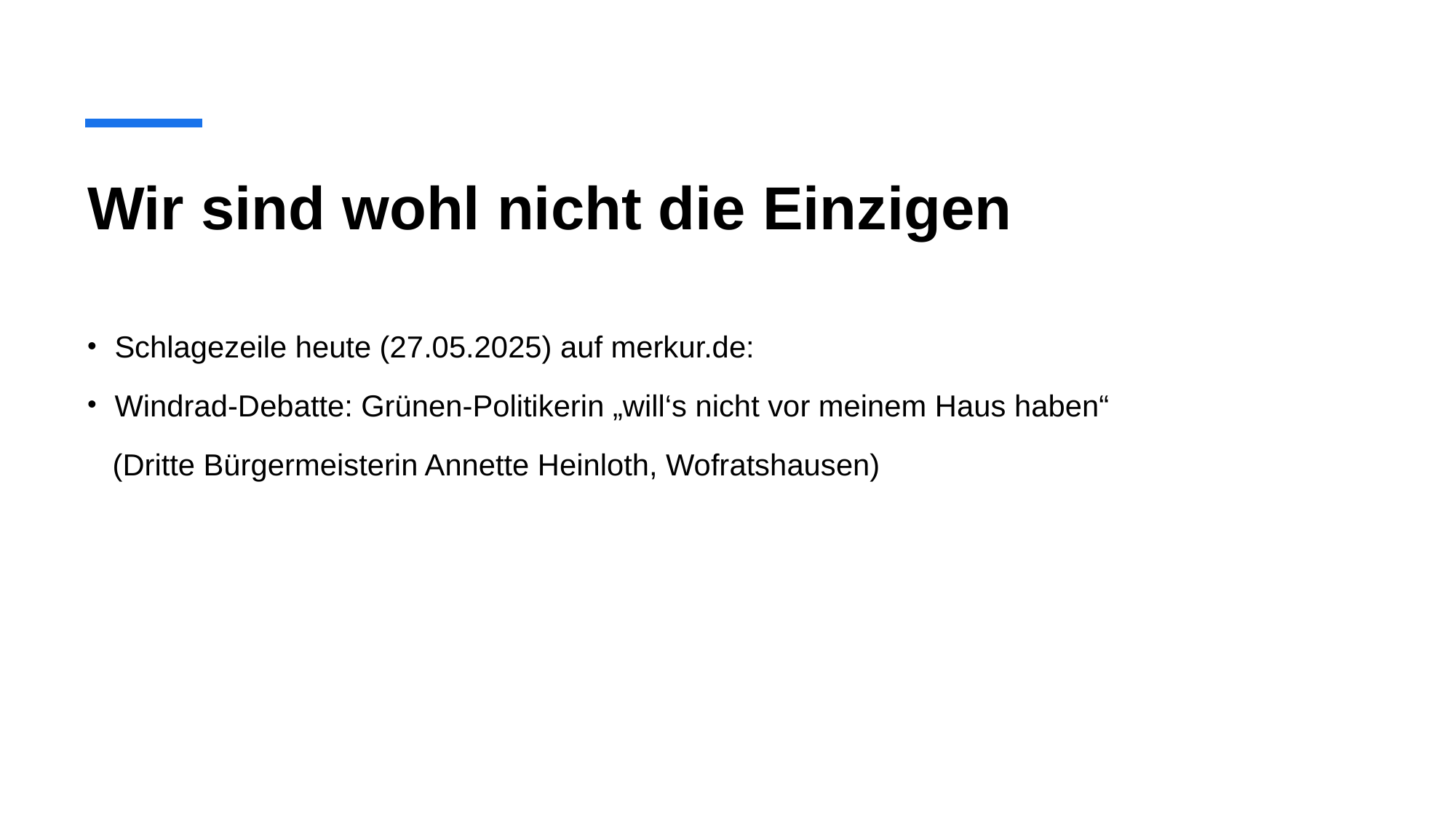

# Wir sind wohl nicht die Einzigen
Schlagezeile heute (27.05.2025) auf merkur.de:
Windrad-Debatte: Grünen-Politikerin „will‘s nicht vor meinem Haus haben“
   (Dritte Bürgermeisterin Annette Heinloth, Wofratshausen)